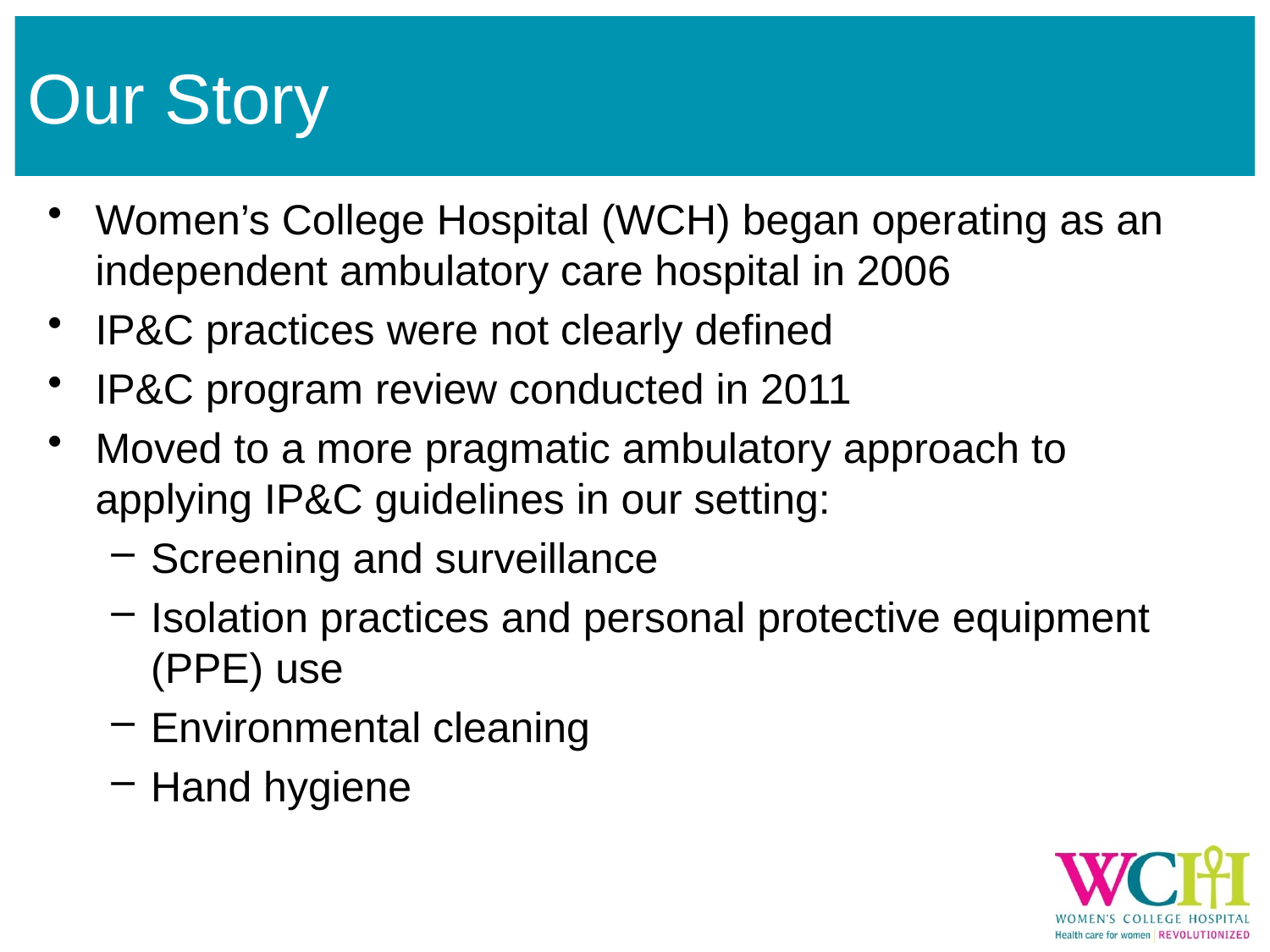

# Our Story
Women’s College Hospital (WCH) began operating as an independent ambulatory care hospital in 2006
IP&C practices were not clearly defined
IP&C program review conducted in 2011
Moved to a more pragmatic ambulatory approach to applying IP&C guidelines in our setting:
Screening and surveillance
Isolation practices and personal protective equipment (PPE) use
Environmental cleaning
Hand hygiene